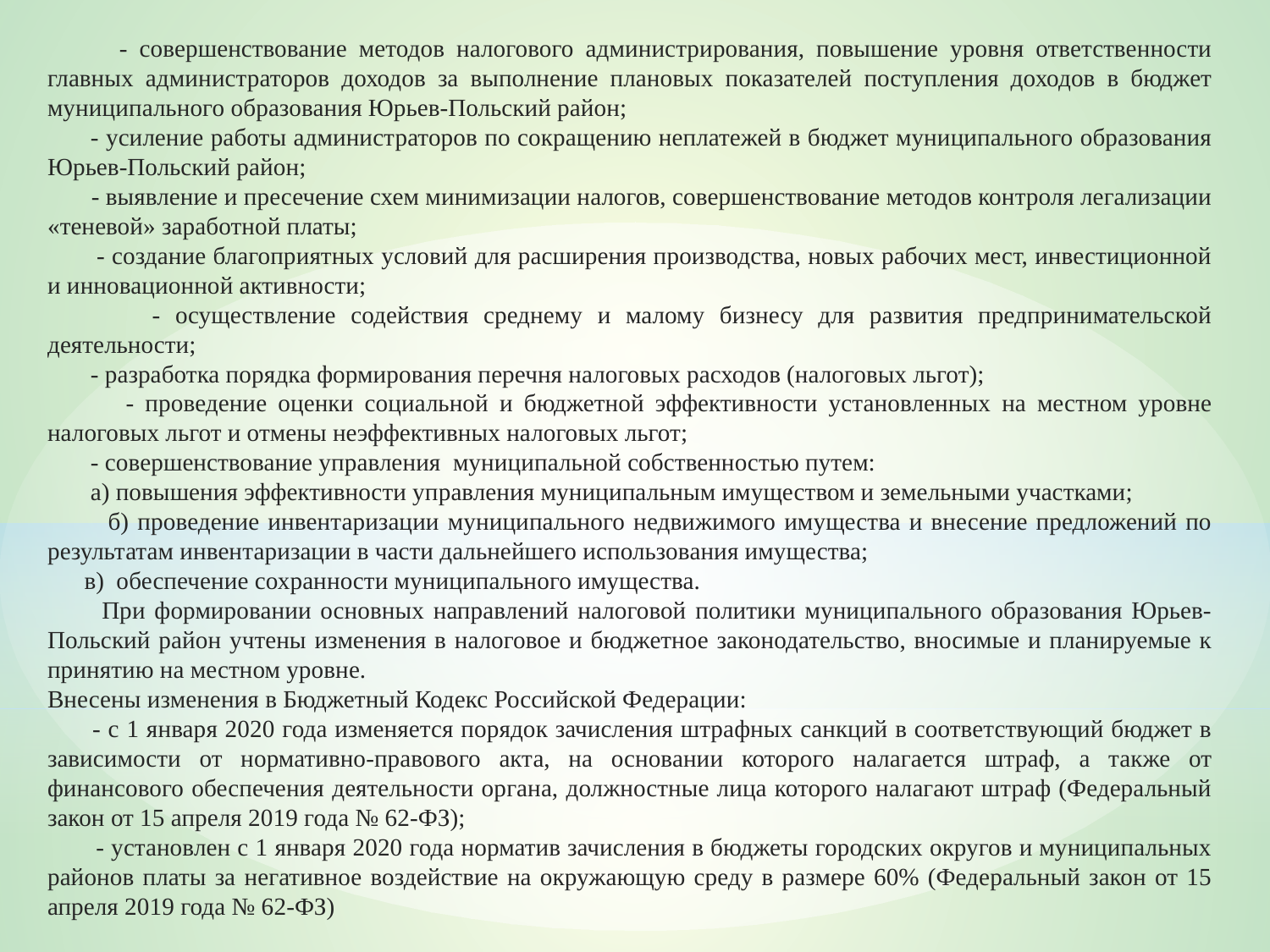

- совершенствование методов налогового администрирования, повышение уровня ответственности главных администраторов доходов за выполнение плановых показателей поступления доходов в бюджет муниципального образования Юрьев-Польский район;
      - усиление работы администраторов по сокращению неплатежей в бюджет муниципального образования Юрьев-Польский район;
       - выявление и пресечение схем минимизации налогов, совершенствование методов контроля легализации «теневой» заработной платы;
       - создание благоприятных условий для расширения производства, новых рабочих мест, инвестиционной и инновационной активности;
       - осуществление содействия среднему и малому бизнесу для развития предпринимательской деятельности;
       - разработка порядка формирования перечня налоговых расходов (налоговых льгот);
       - проведение оценки социальной и бюджетной эффективности установленных на местном уровне налоговых льгот и отмены неэффективных налоговых льгот;
       - совершенствование управления  муниципальной собственностью путем:
       а) повышения эффективности управления муниципальным имуществом и земельными участками;
       б) проведение инвентаризации муниципального недвижимого имущества и внесение предложений по результатам инвентаризации в части дальнейшего использования имущества;
      в)  обеспечение сохранности муниципального имущества.
      При формировании основных направлений налоговой политики муниципального образования Юрьев-Польский район учтены изменения в налоговое и бюджетное законодательство, вносимые и планируемые к принятию на местном уровне.
Внесены изменения в Бюджетный Кодекс Российской Федерации:
      - с 1 января 2020 года изменяется порядок зачисления штрафных санкций в соответствующий бюджет в зависимости от нормативно-правового акта, на основании которого налагается штраф, а также от финансового обеспечения деятельности органа, должностные лица которого налагают штраф (Федеральный закон от 15 апреля 2019 года № 62-ФЗ);
       - установлен с 1 января 2020 года норматив зачисления в бюджеты городских округов и муниципальных районов платы за негативное воздействие на окружающую среду в размере 60% (Федеральный закон от 15 апреля 2019 года № 62-ФЗ)